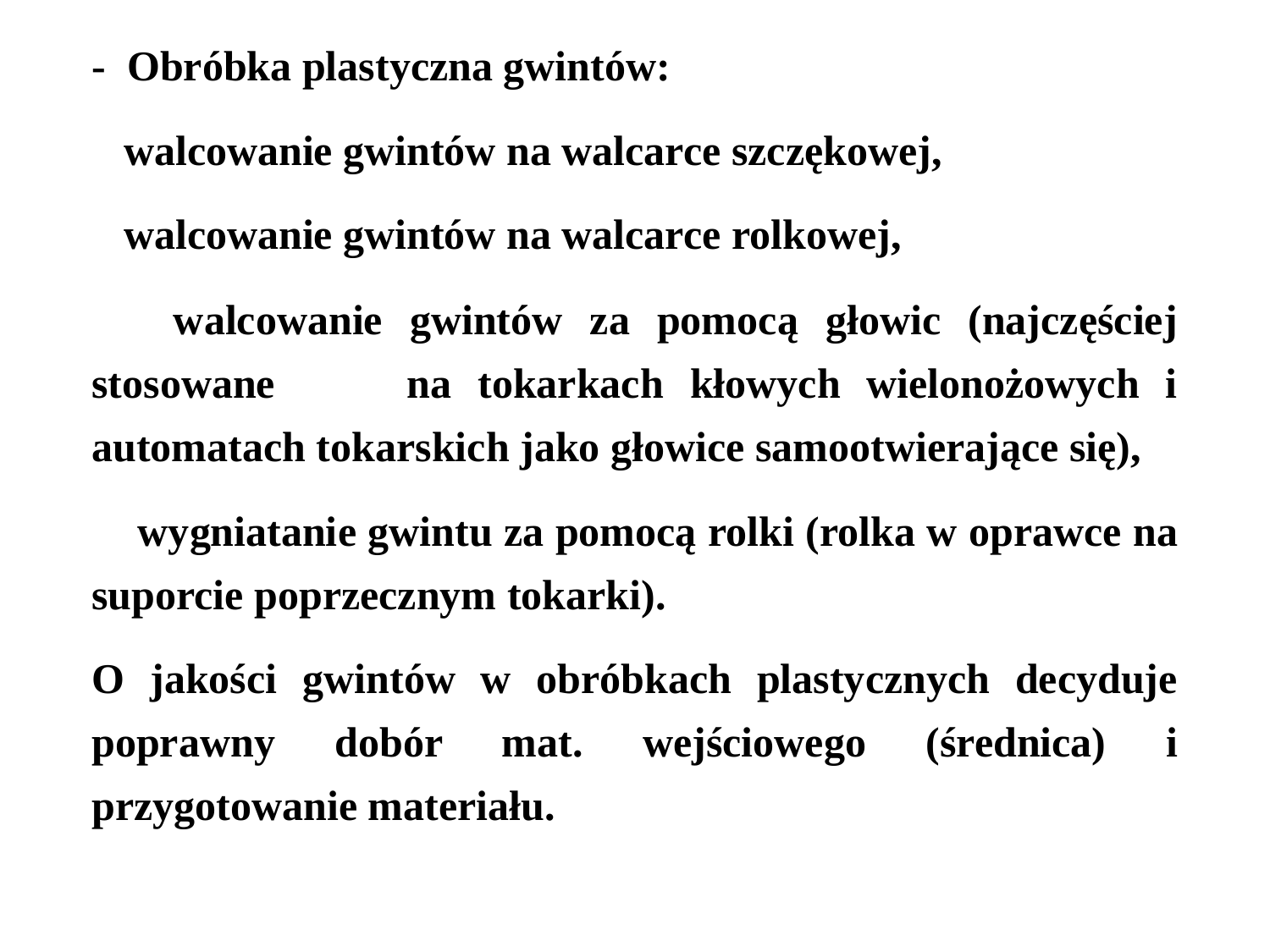

-  Obróbka plastyczna gwintów:
   walcowanie gwintów na walcarce szczękowej,
   walcowanie gwintów na walcarce rolkowej,
   walcowanie gwintów za pomocą głowic (najczęściej stosowane     na tokarkach kłowych wielonożowych i automatach tokarskich jako głowice samootwierające się),
    wygniatanie gwintu za pomocą rolki (rolka w oprawce na suporcie poprzecznym tokarki).
O jakości gwintów w obróbkach plastycznych decyduje poprawny dobór mat. wejściowego (średnica) i przygotowanie materiału.